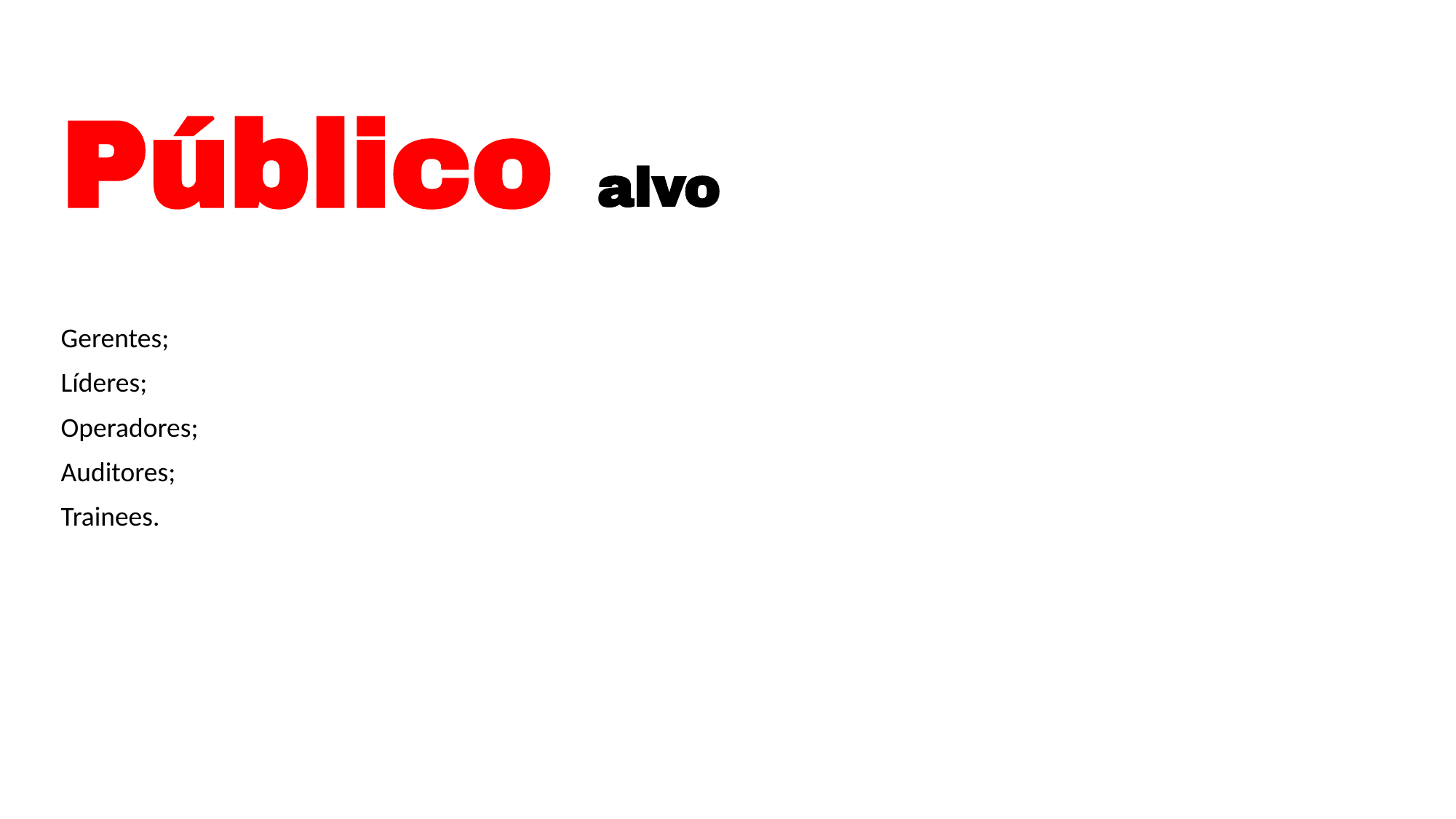

#
Público alvo

Gerentes;
Líderes;
Operadores;
Auditores;
Trainees.